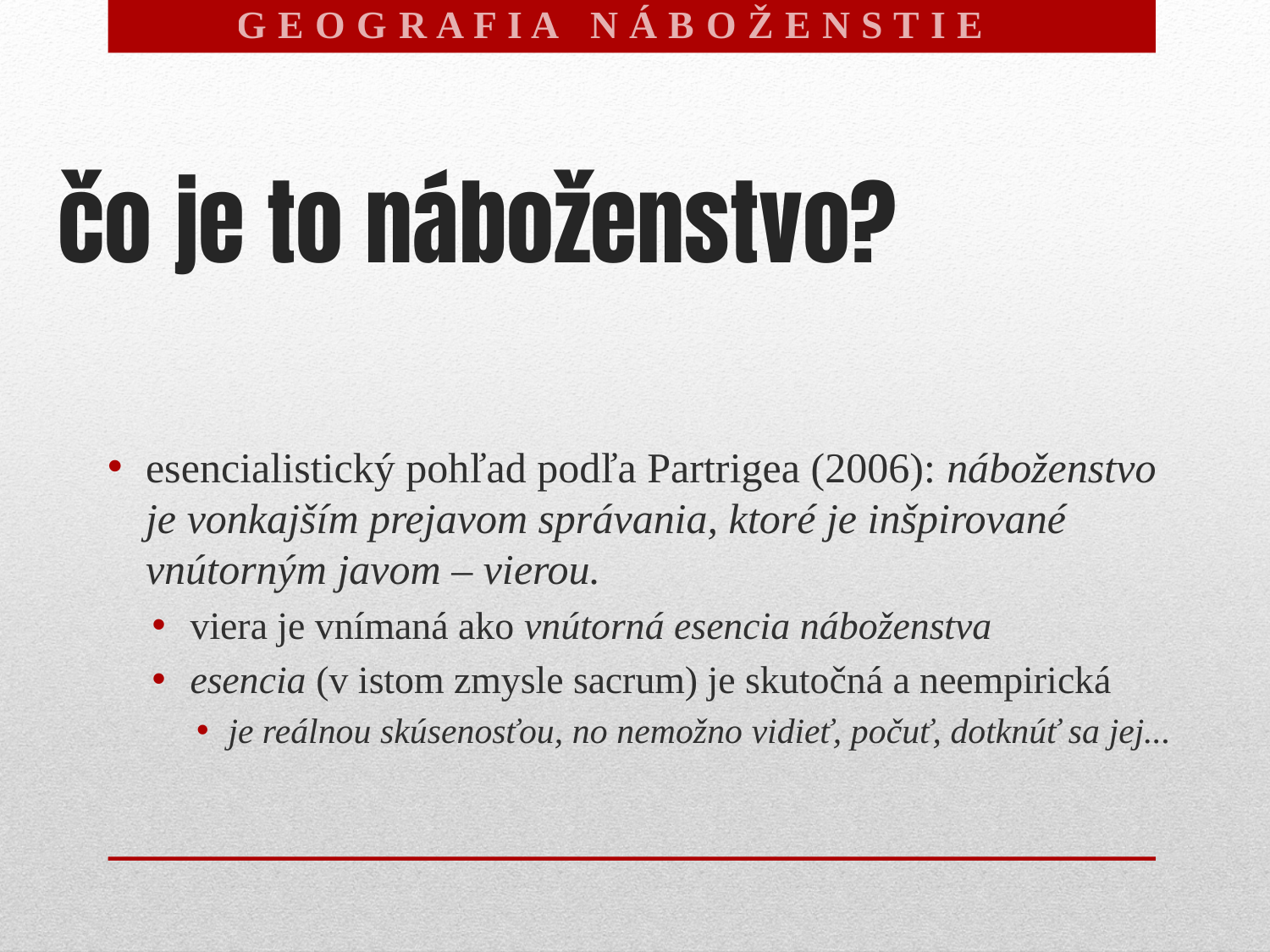

G E O G R A F I A   N Á B O Ž E N S T I E V
# čo je to náboženstvo?
esencialistický pohľad podľa Partrigea (2006): náboženstvo je vonkajším prejavom správania, ktoré je inšpirované vnútorným javom – vierou.
viera je vnímaná ako vnútorná esencia náboženstva
esencia (v istom zmysle sacrum) je skutočná a neempirická
je reálnou skúsenosťou, no nemožno vidieť, počuť, dotknúť sa jej...